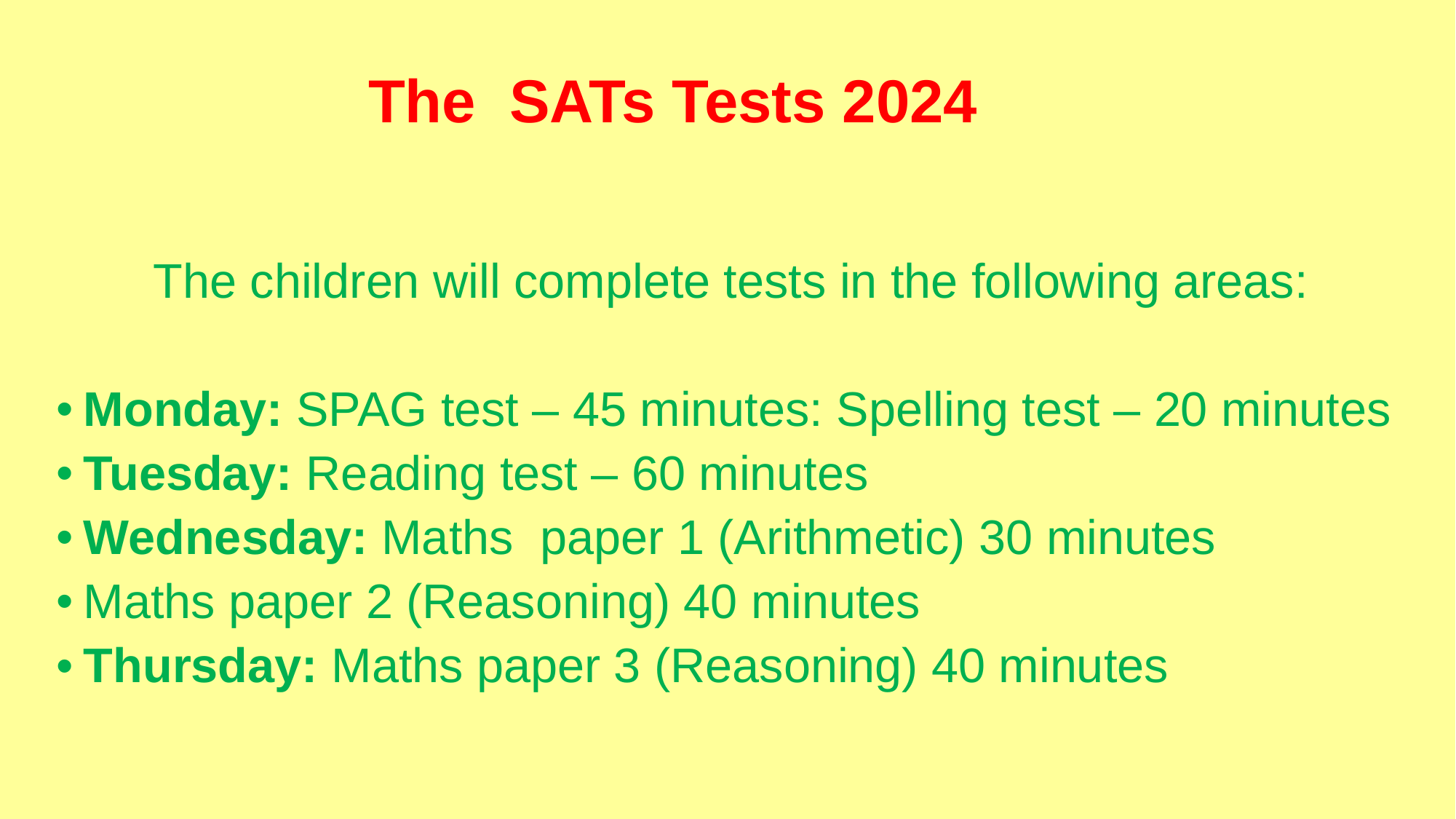

# The  SATs Tests 2024

The children will complete tests in the following areas:

Monday: SPAG test – 45 minutes: Spelling test – 20 minutes
Tuesday: Reading test – 60 minutes
Wednesday: Maths  paper 1 (Arithmetic) 30 minutes
Maths paper 2 (Reasoning) 40 minutes
Thursday: Maths paper 3 (Reasoning) 40 minutes